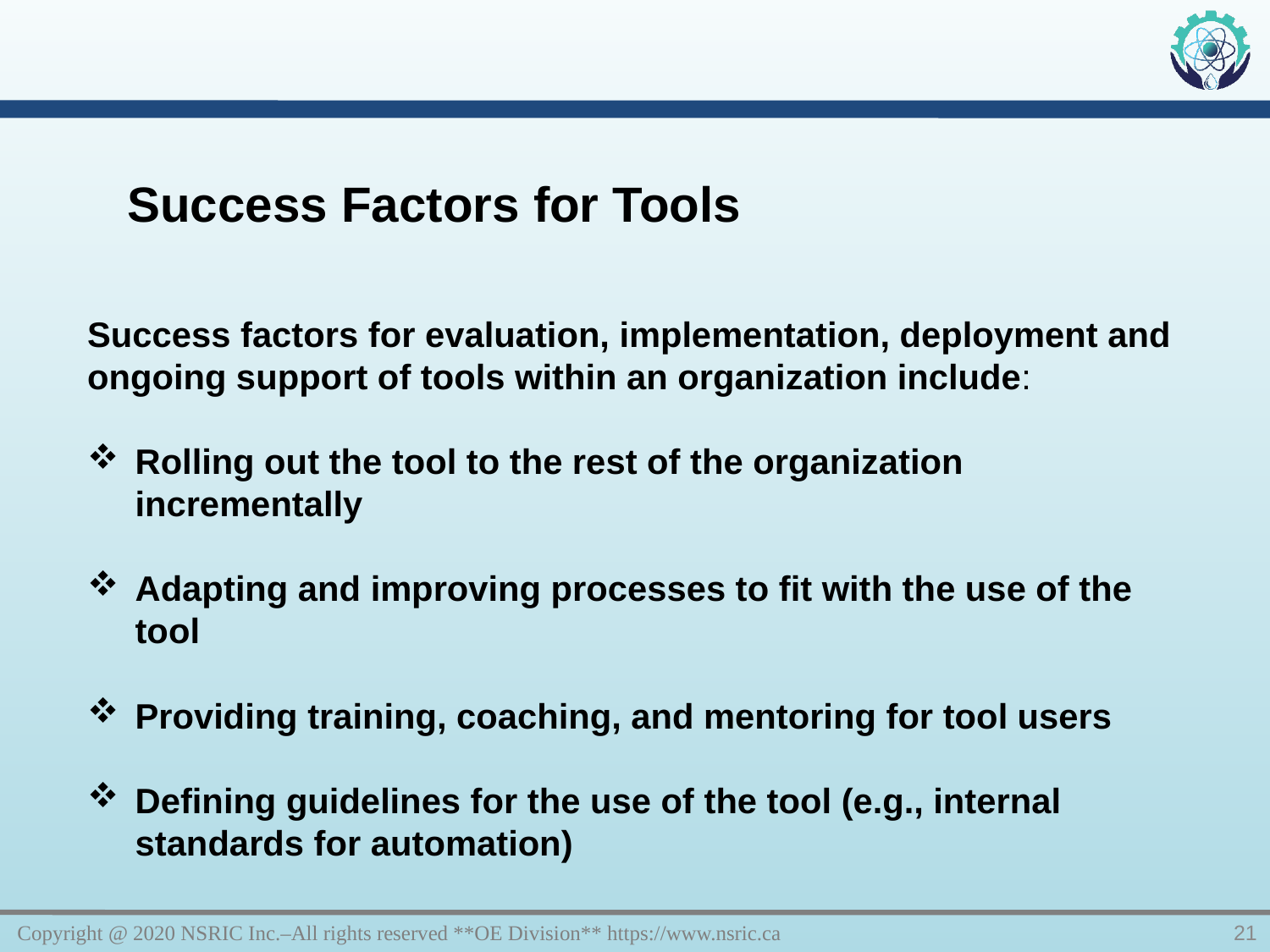

Success Factors for Tools
Success factors for evaluation, implementation, deployment and ongoing support of tools within an organization include:

Rolling out the tool to the rest of the organization incrementally

Adapting and improving processes to fit with the use of the tool

Providing training, coaching, and mentoring for tool users

Defining guidelines for the use of the tool (e.g., internal standards for automation)
Copyright @ 2020 NSRIC Inc.–All rights reserved **OE Division** https://www.nsric.ca
21